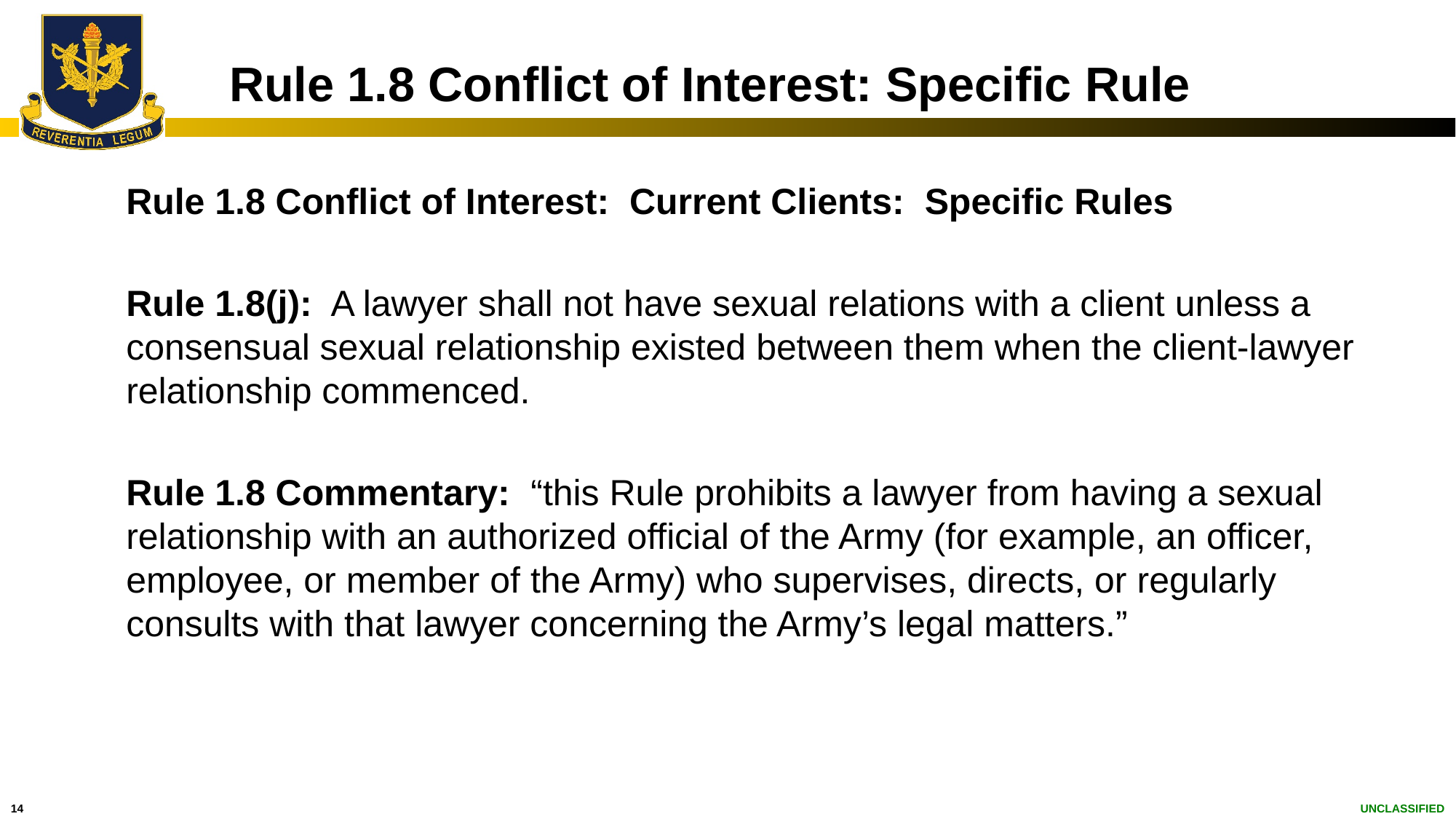

# Rule 1.8 Conflict of Interest: Specific Rule
Rule 1.8 Conflict of Interest:  Current Clients:  Specific Rules

Rule 1.8(j):  A lawyer shall not have sexual relations with a client unless a consensual sexual relationship existed between them when the client-lawyer relationship commenced.

Rule 1.8 Commentary:  “this Rule prohibits a lawyer from having a sexual relationship with an authorized official of the Army (for example, an officer, employee, or member of the Army) who supervises, directs, or regularly consults with that lawyer concerning the Army’s legal matters.”

A lawyer shall not have sexual relations with a client unless a consensual sexual relationship existed between them when the client-lawyer relationship commenced